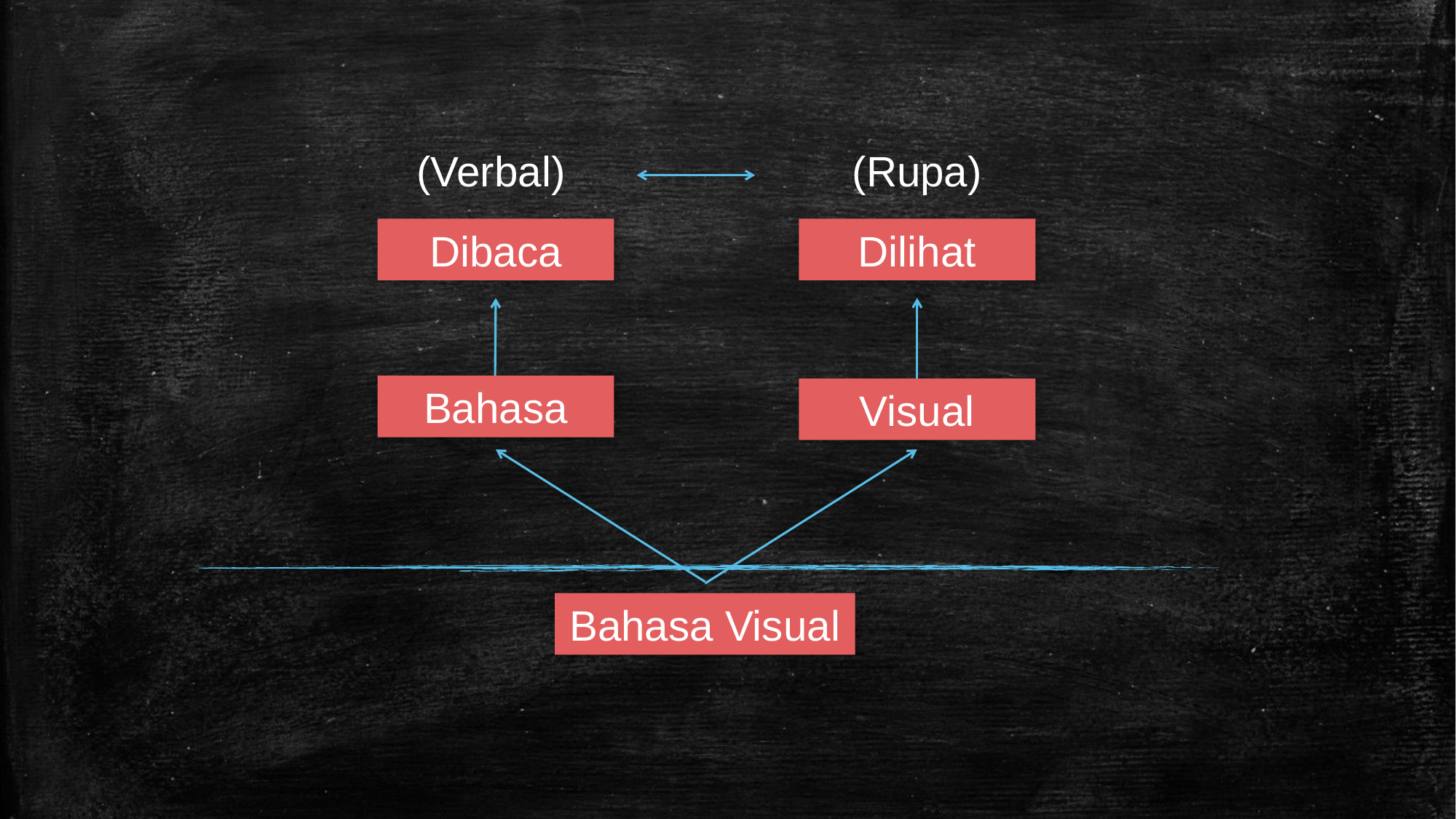

(Verbal)
(Rupa)
Dilihat
Dibaca
Bahasa
Visual
Bahasa Visual